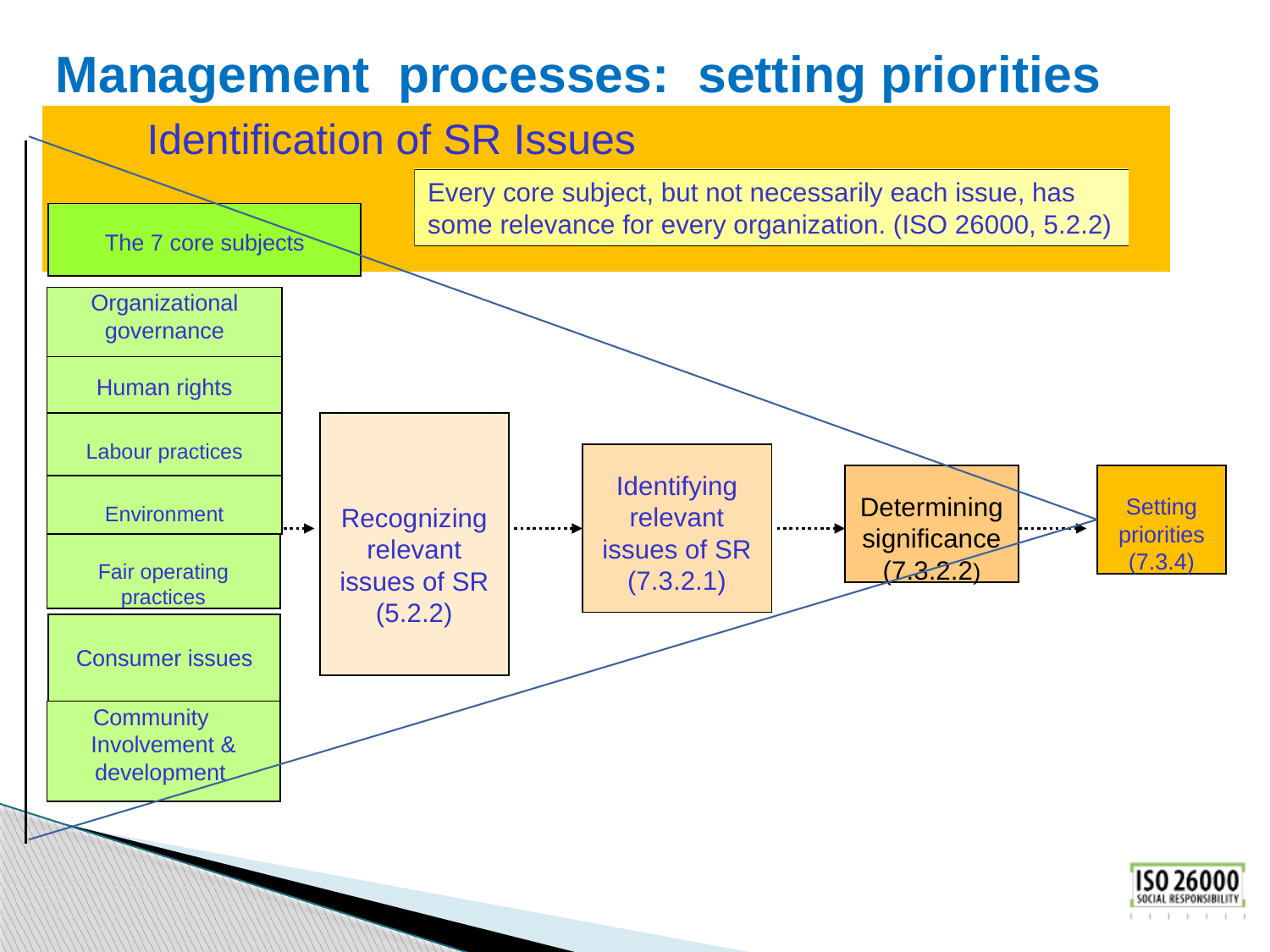

Management  processes:  setting priorities

        Identification of SR Issues
 (ISO 26000 Clauses 5.2.2, 7.3.2, 7.3.4)

Every core subject, but not necessarily each issue, has some relevance for every organization. (ISO 26000, 5.2.2)

The 7 core subjects
Organizational governance

Human rights

Labour practices

Recognizing relevant issues of SR
(5.2.2)

Identifying relevant issues of SR
(7.3.2.1)

Setting priorities
(7.3.4)

Determining significance
(7.3.2.2)

Environment

Fair operating practices

Consumer issues
 Community      Involvement & development